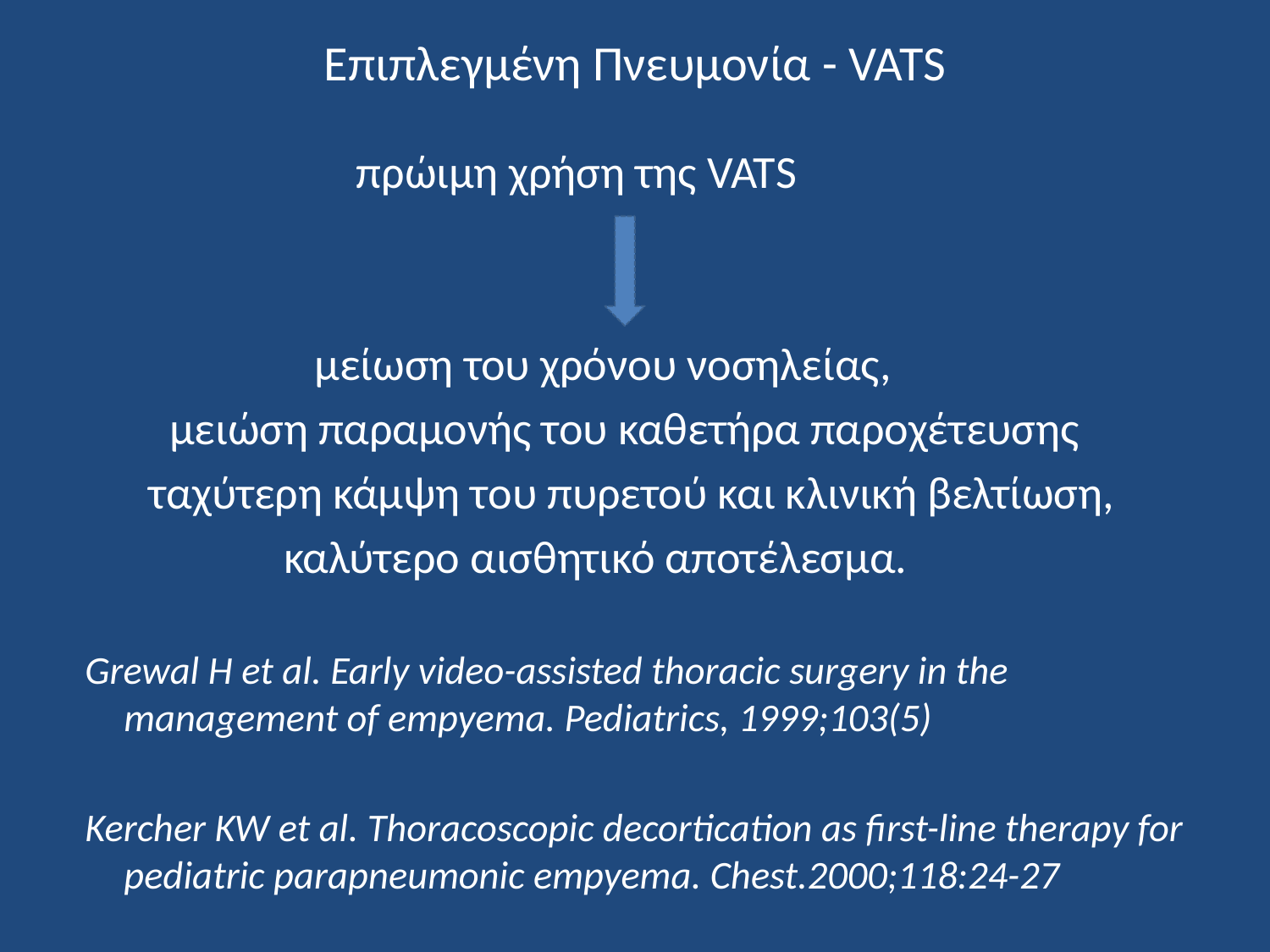

# Επιπλεγμένη Πνευμονία - VATS
                           πρώιμη χρήση της VATS

                       μείωση του χρόνου νοσηλείας,
         μειώση παραμονής του καθετήρα παροχέτευσης
       ταχύτερη κάμψη του πυρετού και κλινική βελτίωση,
                    καλύτερο αισθητικό αποτέλεσμα.

 Grewal H et al. Early video-assisted thoracic surgery in the management of empyema. Pediatrics, 1999;103(5)

 Kercher KW et al. Thoracoscopic decortication as first-line therapy for pediatric parapneumonic empyema. Chest.2000;118:24-27